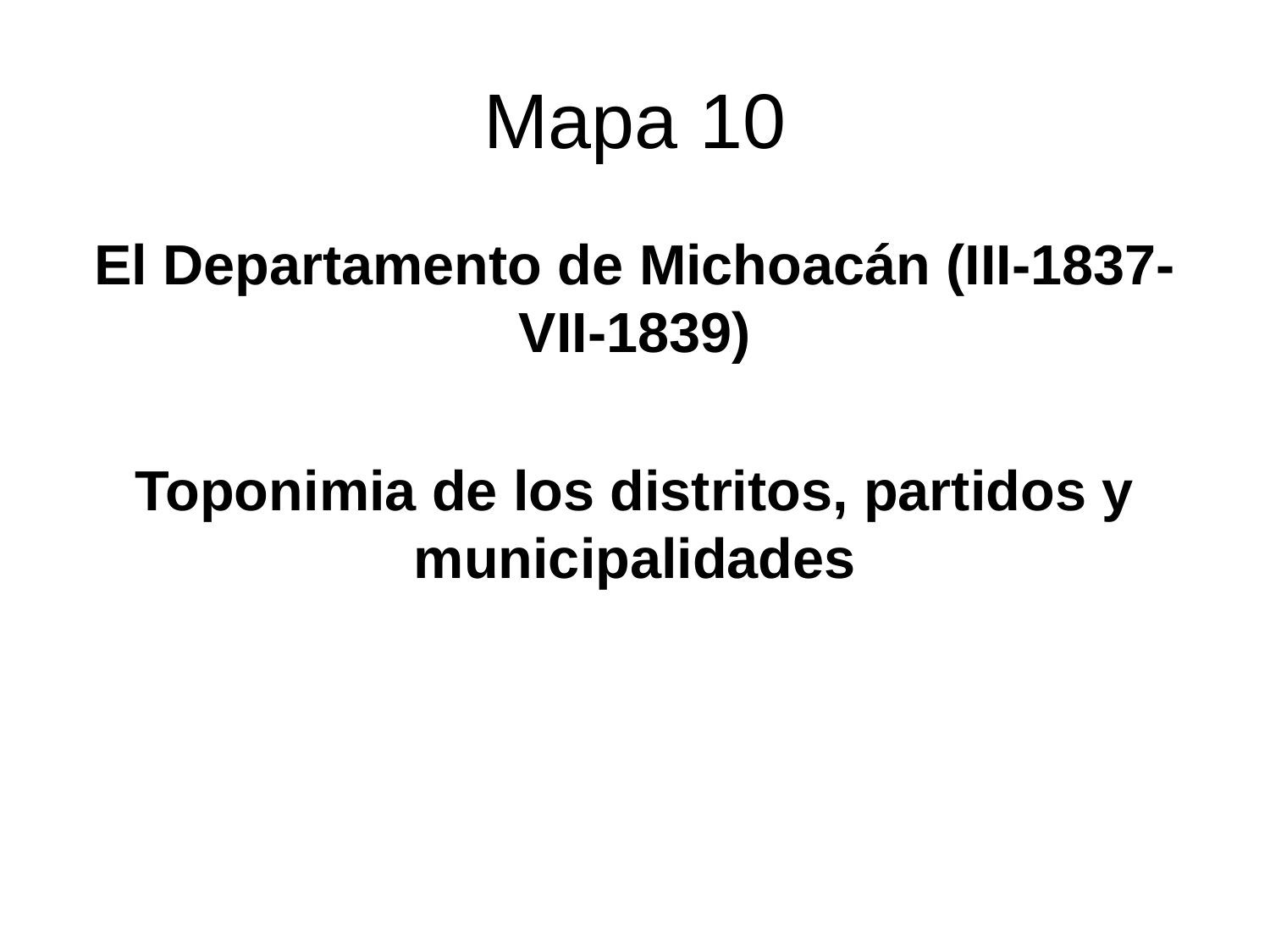

# Mapa 10
El Departamento de Michoacán (III-1837-VII-1839)

Toponimia de los distritos, partidos y municipalidades